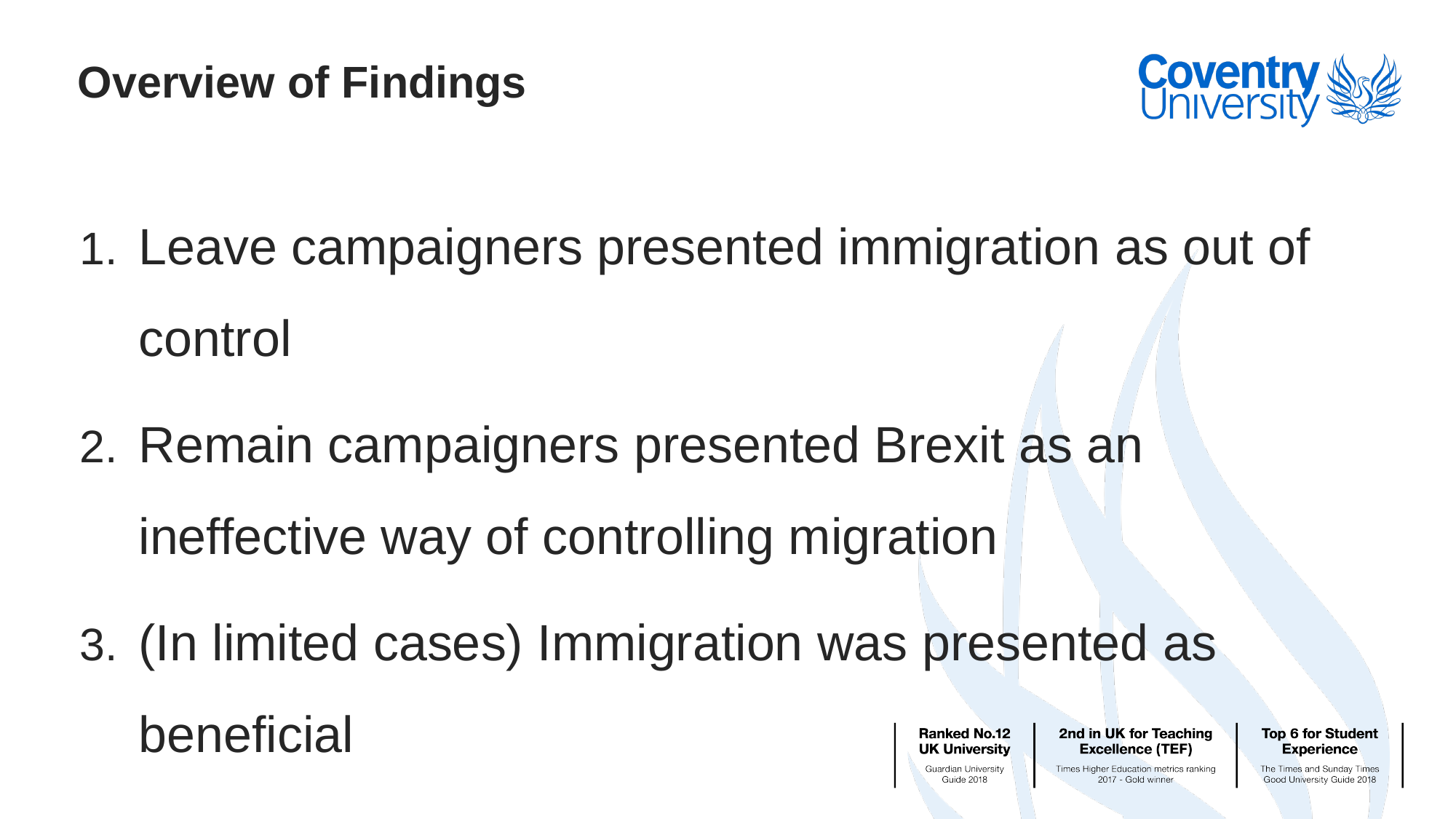

# Overview of Findings
Leave campaigners presented immigration as out of control
Remain campaigners presented Brexit as an ineffective way of controlling migration
(In limited cases) Immigration was presented as beneficial